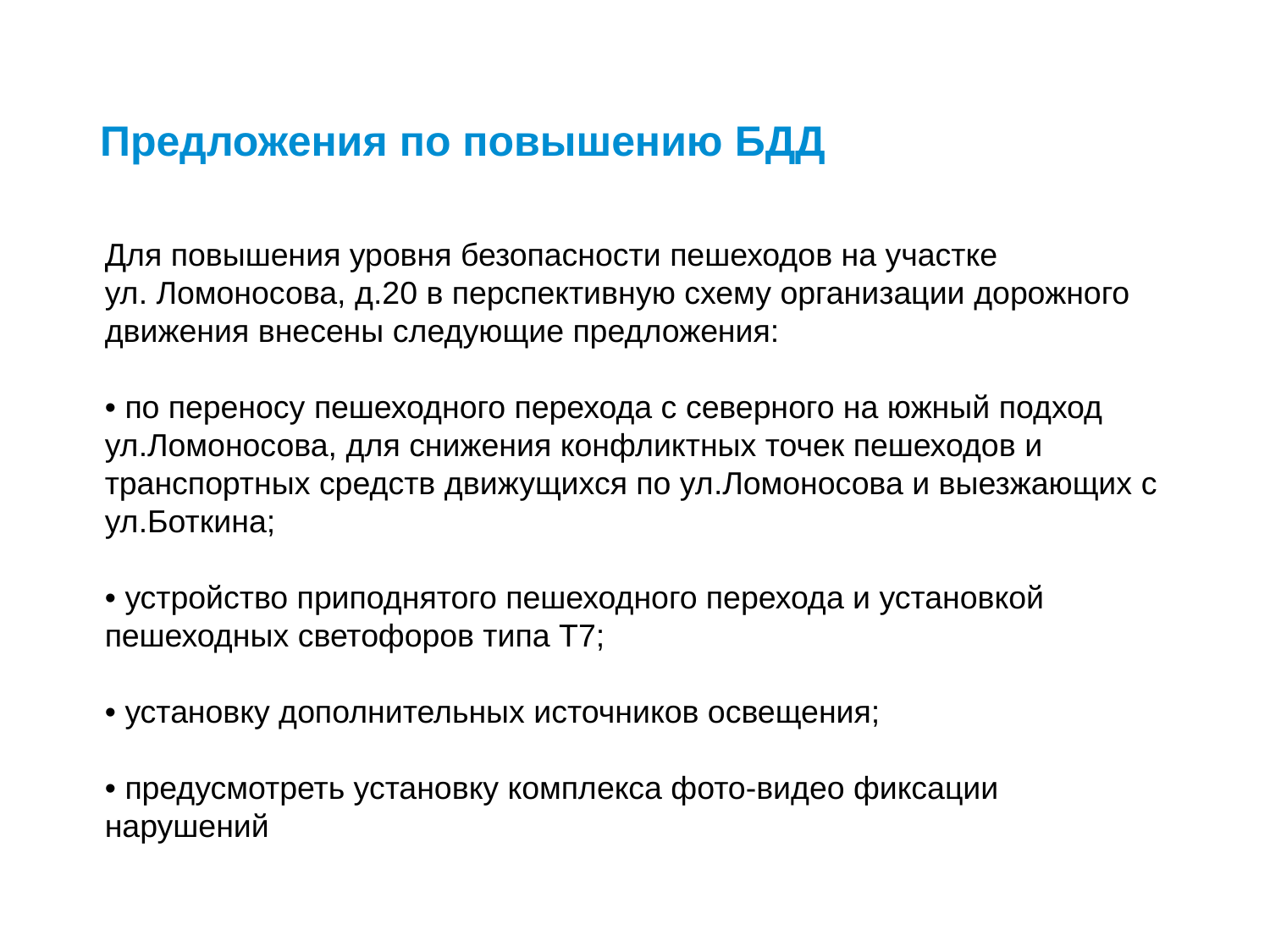

Предложения по повышению БДД
Для повышения уровня безопасности пешеходов на участке
ул. Ломоносова, д.20 в перспективную схему организации дорожного движения внесены следующие предложения:

• по переносу пешеходного перехода с северного на южный подход ул.Ломоносова, для снижения конфликтных точек пешеходов и транспортных средств движущихся по ул.Ломоносова и выезжающих с ул.Боткина;

• устройство приподнятого пешеходного перехода и установкой пешеходных светофоров типа Т7;

• установку дополнительных источников освещения;

• предусмотреть установку комплекса фото-видео фиксации нарушений